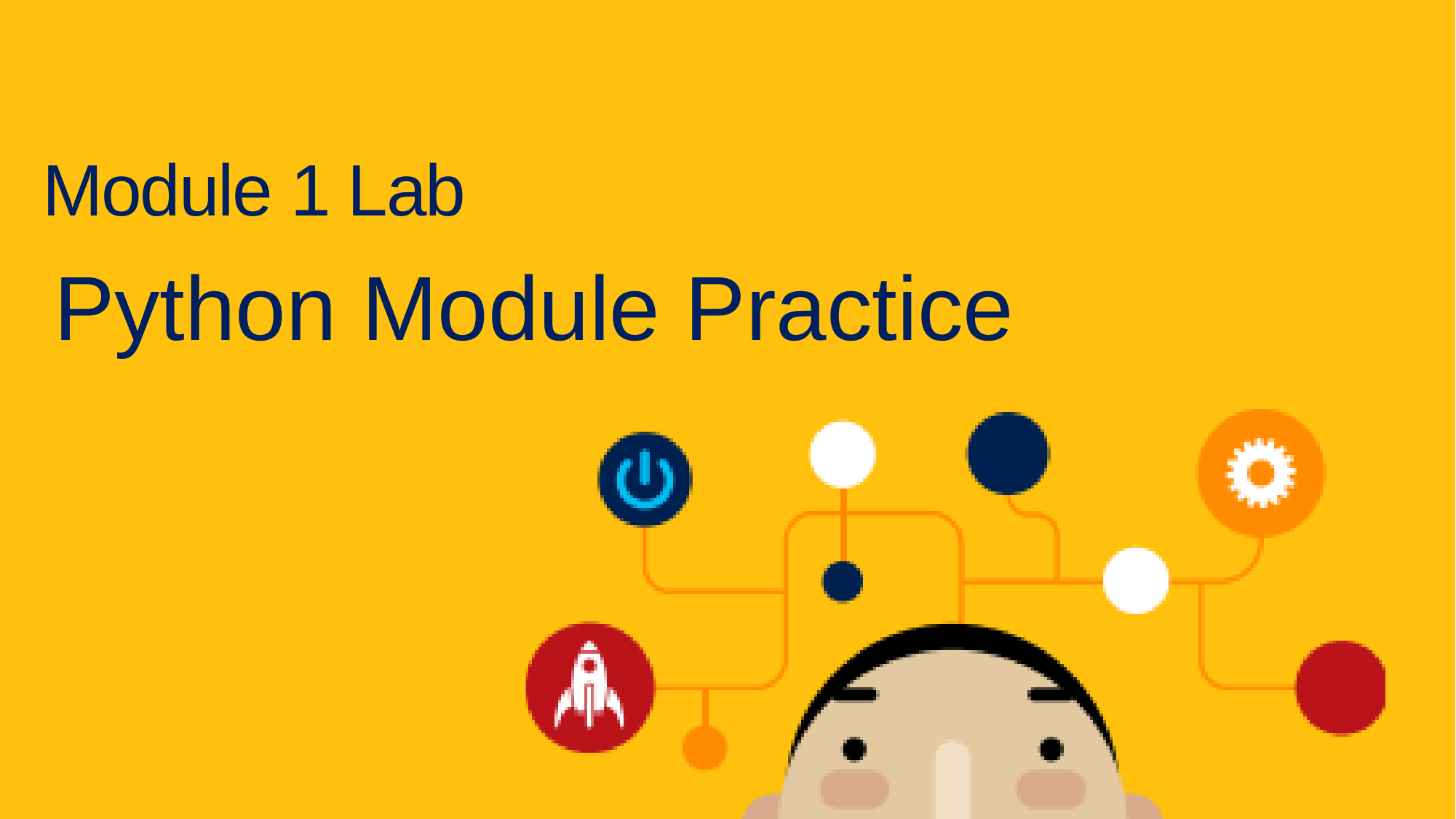

# Module 1 Lab
Python Module Practice